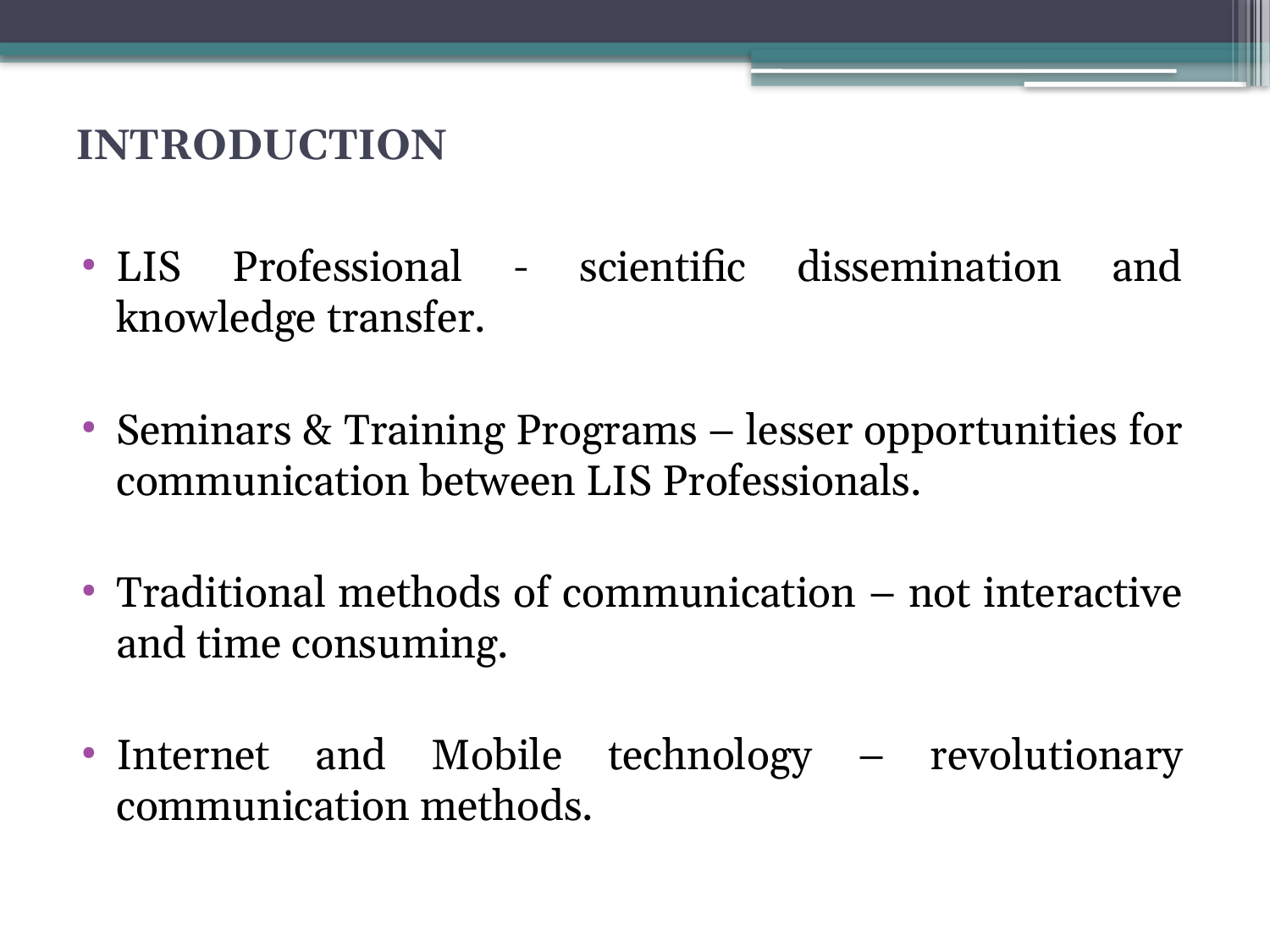

# INTRODUCTION
LIS Professional - scientific dissemination and knowledge transfer.

Seminars & Training Programs – lesser opportunities for communication between LIS Professionals.

Traditional methods of communication – not interactive and time consuming.

Internet and Mobile technology – revolutionary communication methods.